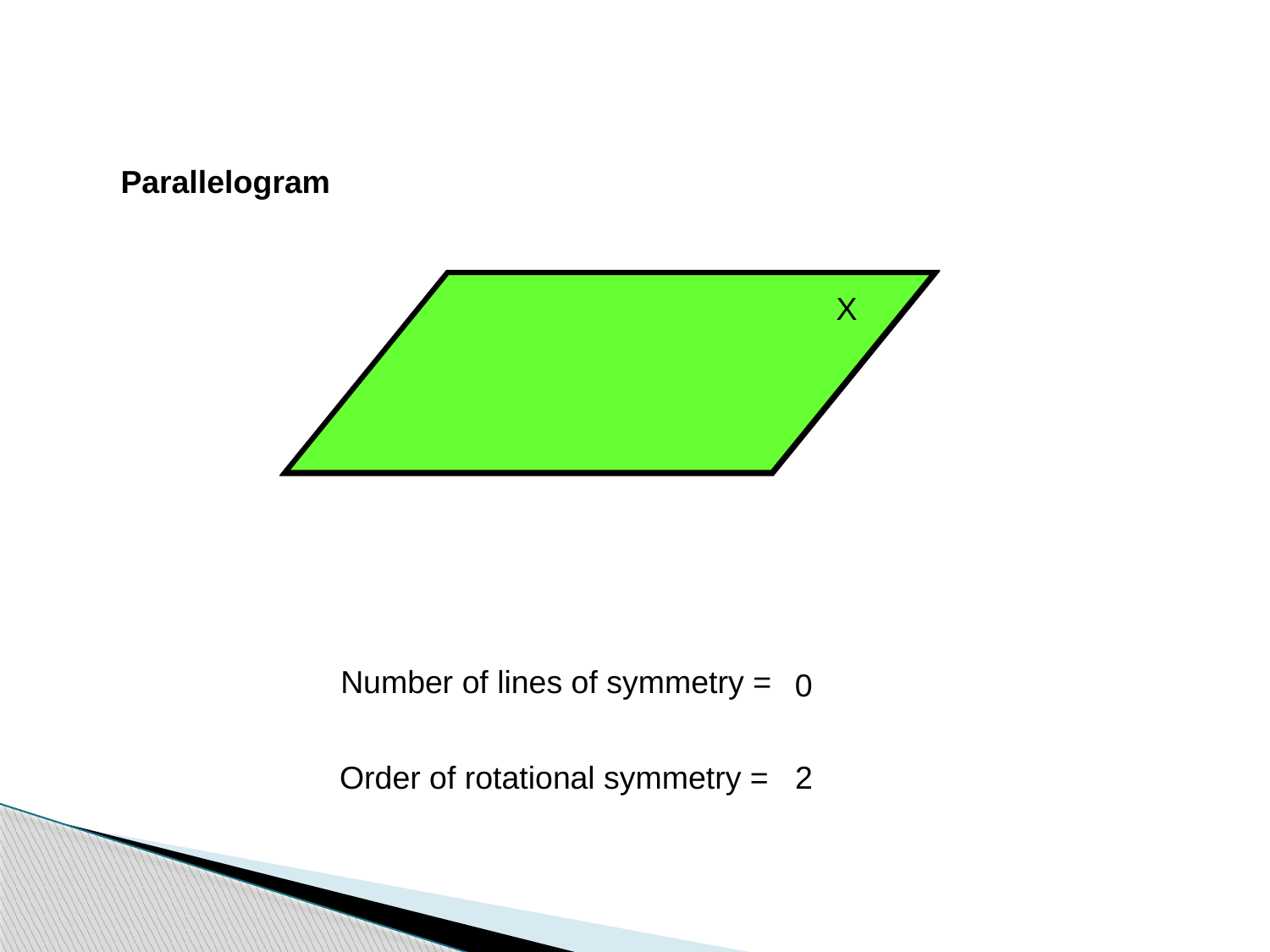

Parallelogram

X

Number of lines of symmetry =
0
Order of rotational symmetry =
2